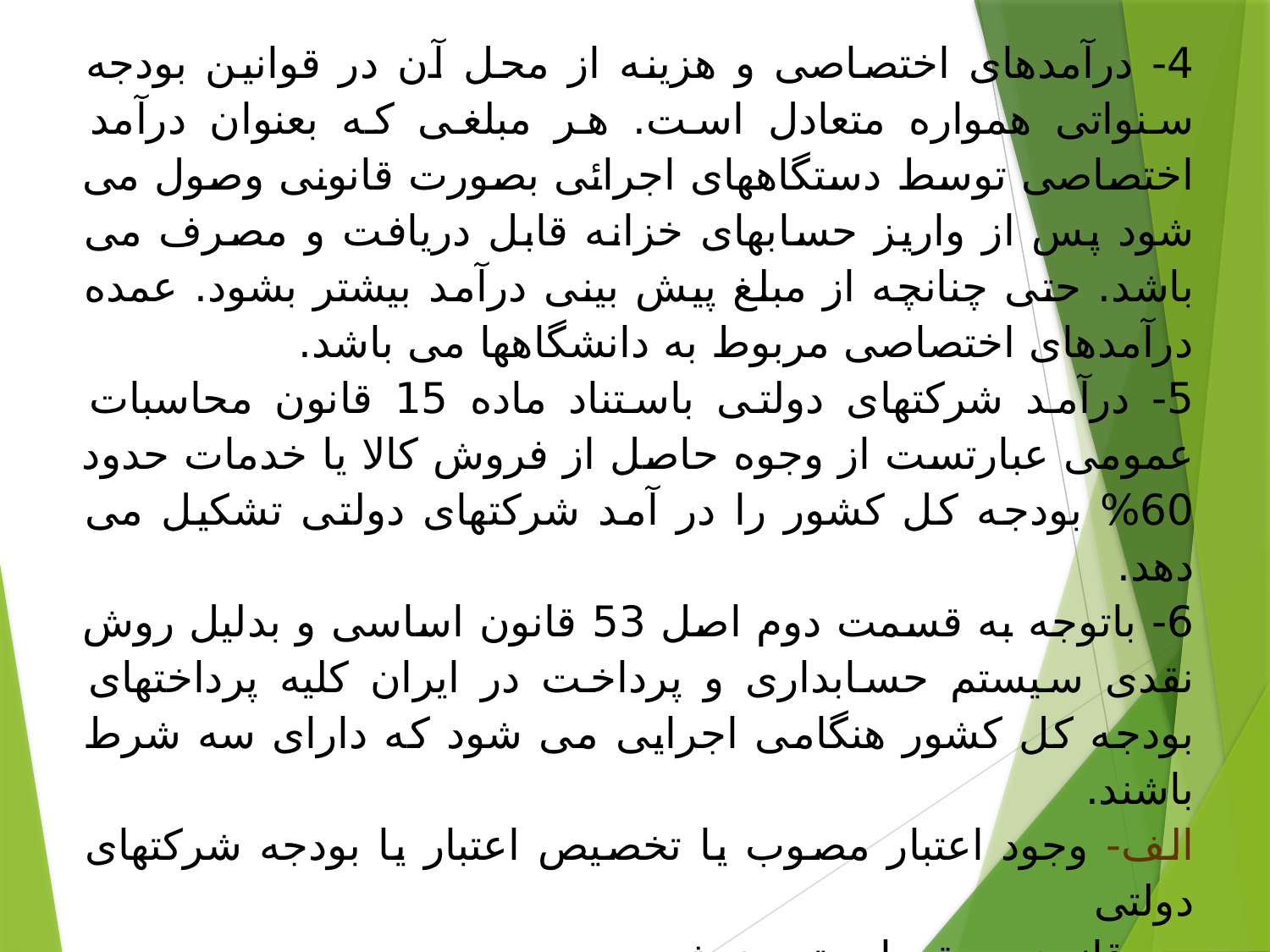

#
4- درآمدهای اختصاصی و هزینه از محل آن در قوانین بودجه سنواتی همواره متعادل است. هر مبلغی که بعنوان درآمد اختصاصی توسط دستگاههای اجرائی بصورت قانونی وصول می شود پس از واریز حسابهای خزانه قابل دریافت و مصرف می باشد. حتی چنانچه از مبلغ پیش بینی درآمد بیشتر بشود. عمده درآمدهای اختصاصی مربوط به دانشگاهها می باشد.
5- درآمد شرکتهای دولتی باستناد ماده 15 قانون محاسبات عمومی عبارتست از وجوه حاصل از فروش کالا یا خدمات حدود 60% بودجه کل کشور را در آمد شرکتهای دولتی تشکیل می دهد.
6- باتوجه به قسمت دوم اصل 53 قانون اساسی و بدلیل روش نقدی سیستم حسابداری و پرداخت در ایران کلیه پرداختهای بودجه کل کشور هنگامی اجرایی می شود که دارای سه شرط باشند.
الف- وجود اعتبار مصوب یا تخصیص اعتبار یا بودجه شرکتهای دولتی
ب- قانون و مقررات تجویز شده
ج – نقدینگی در حسابهای بانکی قانونی